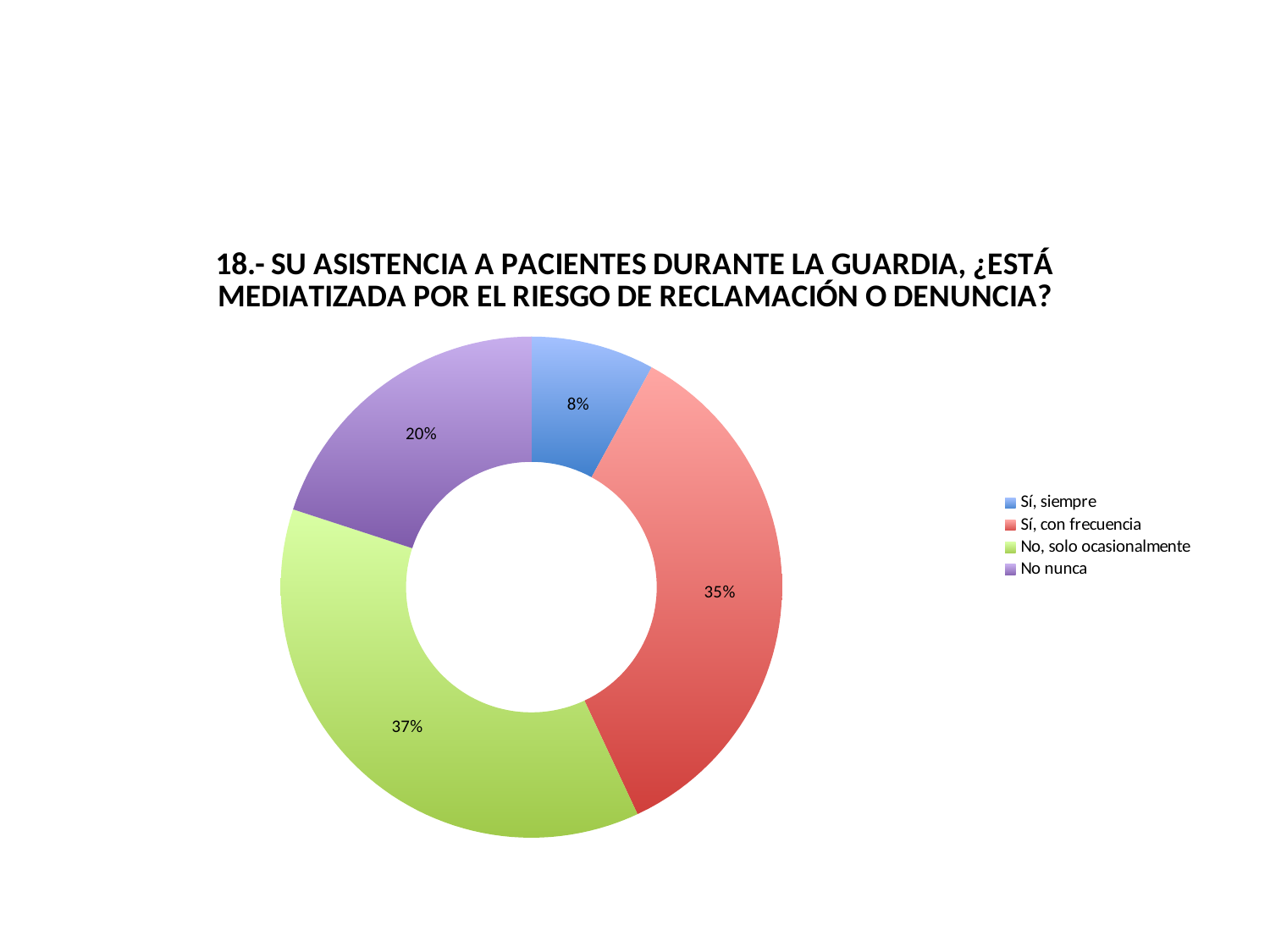

#

### Chart:

| Category | 18.- SU ASISTENCIA A PACIENTES DURANTE LA GUARDIA, ¿ESTÁ MEDIATIZADA POR EL RIESGO DE RECLAMACIÓN O DENUNCIA? |
|---|---|
| Sí, siempre | 67.0 |
| Sí, con frecuencia | 295.0 |
| No, solo ocasionalmente | 311.0 |
| No nunca | 168.0 |